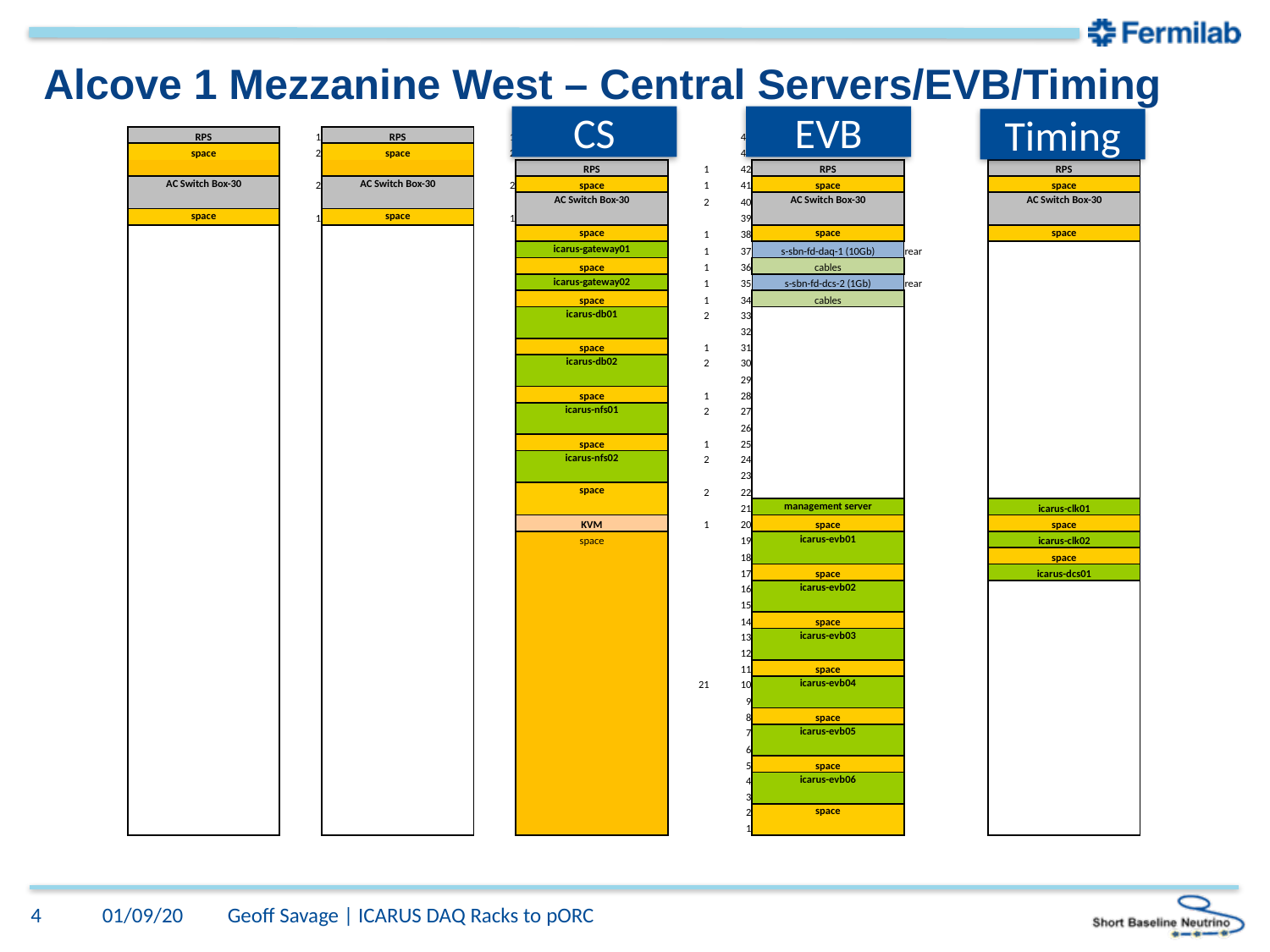

# Alcove 1 Mezzanine West – Central Servers/EVB/Timing
CS
EVB
Timing
| RPS | 1 | RPS | 1 |  |  | 44 |  |  |  |  |
| --- | --- | --- | --- | --- | --- | --- | --- | --- | --- | --- |
| space | 2 | space | 2 |  |  | 43 |  |  |  |  |
|  |  |  |  | RPS | 1 | 42 | RPS |  |  | RPS |
| AC Switch Box-30 | 2 | AC Switch Box-30 | 2 | space | 1 | 41 | space |  |  | space |
|  |  |  |  | AC Switch Box-30 | 2 | 40 | AC Switch Box-30 |  |  | AC Switch Box-30 |
| space | 1 | space | 1 |  |  | 39 |  |  |  |  |
|  |  |  |  | space | 1 | 38 | space |  |  | space |
|  |  |  |  | icarus-gateway01 | 1 | 37 | s-sbn-fd-daq-1 (10Gb) | rear |  |  |
|  |  |  |  | space | 1 | 36 | cables |  |  |  |
|  |  |  |  | icarus-gateway02 | 1 | 35 | s-sbn-fd-dcs-2 (1Gb) | rear |  |  |
|  |  |  |  | space | 1 | 34 | cables |  |  |  |
|  |  |  |  | icarus-db01 | 2 | 33 |  |  |  |  |
|  |  |  |  |  |  | 32 |  |  |  |  |
|  |  |  |  | space | 1 | 31 |  |  |  |  |
|  |  |  |  | icarus-db02 | 2 | 30 |  |  |  |  |
|  |  |  |  |  |  | 29 |  |  |  |  |
|  |  |  |  | space | 1 | 28 |  |  |  |  |
|  |  |  |  | icarus-nfs01 | 2 | 27 |  |  |  |  |
|  |  |  |  |  |  | 26 |  |  |  |  |
|  |  |  |  | space | 1 | 25 |  |  |  |  |
|  |  |  |  | icarus-nfs02 | 2 | 24 |  |  |  |  |
|  |  |  |  |  |  | 23 |  |  |  |  |
|  |  |  |  | space | 2 | 22 |  |  |  |  |
|  |  |  |  |  |  | 21 | management server |  |  | icarus-clk01 |
|  |  |  |  | KVM | 1 | 20 | space |  |  | space |
|  |  |  |  | space |  | 19 | icarus-evb01 |  |  | icarus-clk02 |
|  |  |  |  |  |  | 18 |  |  |  | space |
|  |  |  |  |  |  | 17 | space |  |  | icarus-dcs01 |
|  |  |  |  |  |  | 16 | icarus-evb02 |  |  |  |
|  |  |  |  |  |  | 15 |  |  |  |  |
|  |  |  |  |  |  | 14 | space |  |  |  |
|  |  |  |  |  |  | 13 | icarus-evb03 |  |  |  |
|  |  |  |  |  |  | 12 |  |  |  |  |
|  |  |  |  |  |  | 11 | space |  |  |  |
|  |  |  |  |  | 21 | 10 | icarus-evb04 |  |  |  |
|  |  |  |  |  |  | 9 |  |  |  |  |
|  |  |  |  |  |  | 8 | space |  |  |  |
|  |  |  |  |  |  | 7 | icarus-evb05 |  |  |  |
|  |  |  |  |  |  | 6 |  |  |  |  |
|  |  |  |  |  |  | 5 | space |  |  |  |
|  |  |  |  |  |  | 4 | icarus-evb06 |  |  |  |
|  |  |  |  |  |  | 3 |  |  |  |  |
|  |  |  |  |  |  | 2 | space |  |  |  |
|  |  |  |  |  |  | 1 |  |  |  |  |
01/09/20
4
Geoff Savage | ICARUS DAQ Racks to pORC